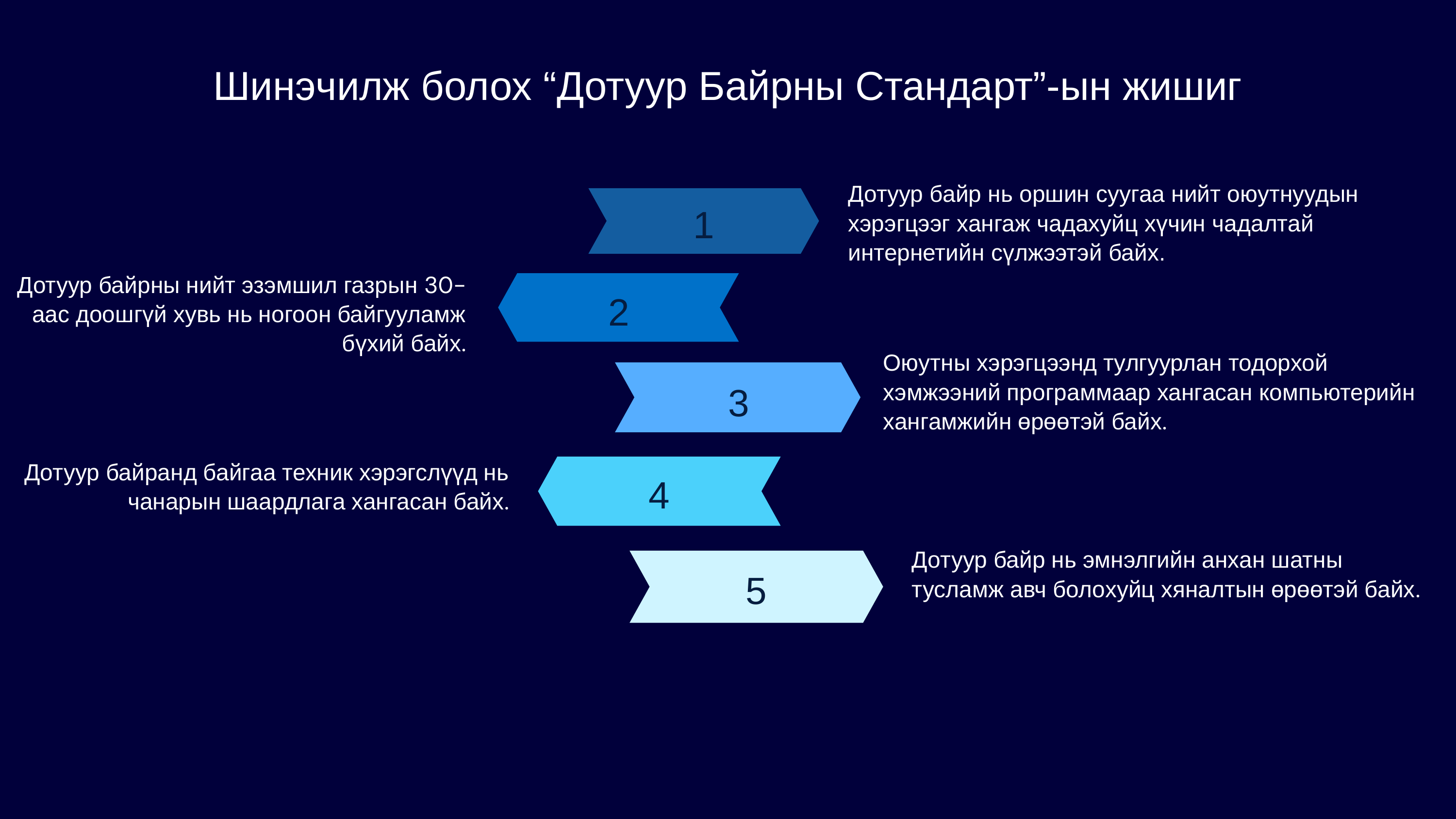

Шинэчилж болох “Дотуур Байрны Стандарт”-ын жишиг
Дотуур байр нь оршин суугаа нийт оюутнуудын хэрэгцээг хангаж чадахуйц хүчин чадалтай интернетийн сүлжээтэй байх.

1
Дотуур байрны нийт эзэмшил газрын 30-аас доошгүй хувь нь ногоон байгууламж бүхий байх.

2
Оюутны хэрэгцээнд тулгуурлан тодорхой хэмжээний программаар хангасан компьютерийн хангамжийн өрөөтэй байх.

3
Дотуур байранд байгаа техник хэрэгслүүд нь чанарын шаардлага хангасан байх.

4
Дотуур байр нь эмнэлгийн анхан шатны тусламж авч болохуйц хяналтын өрөөтэй байх.

5